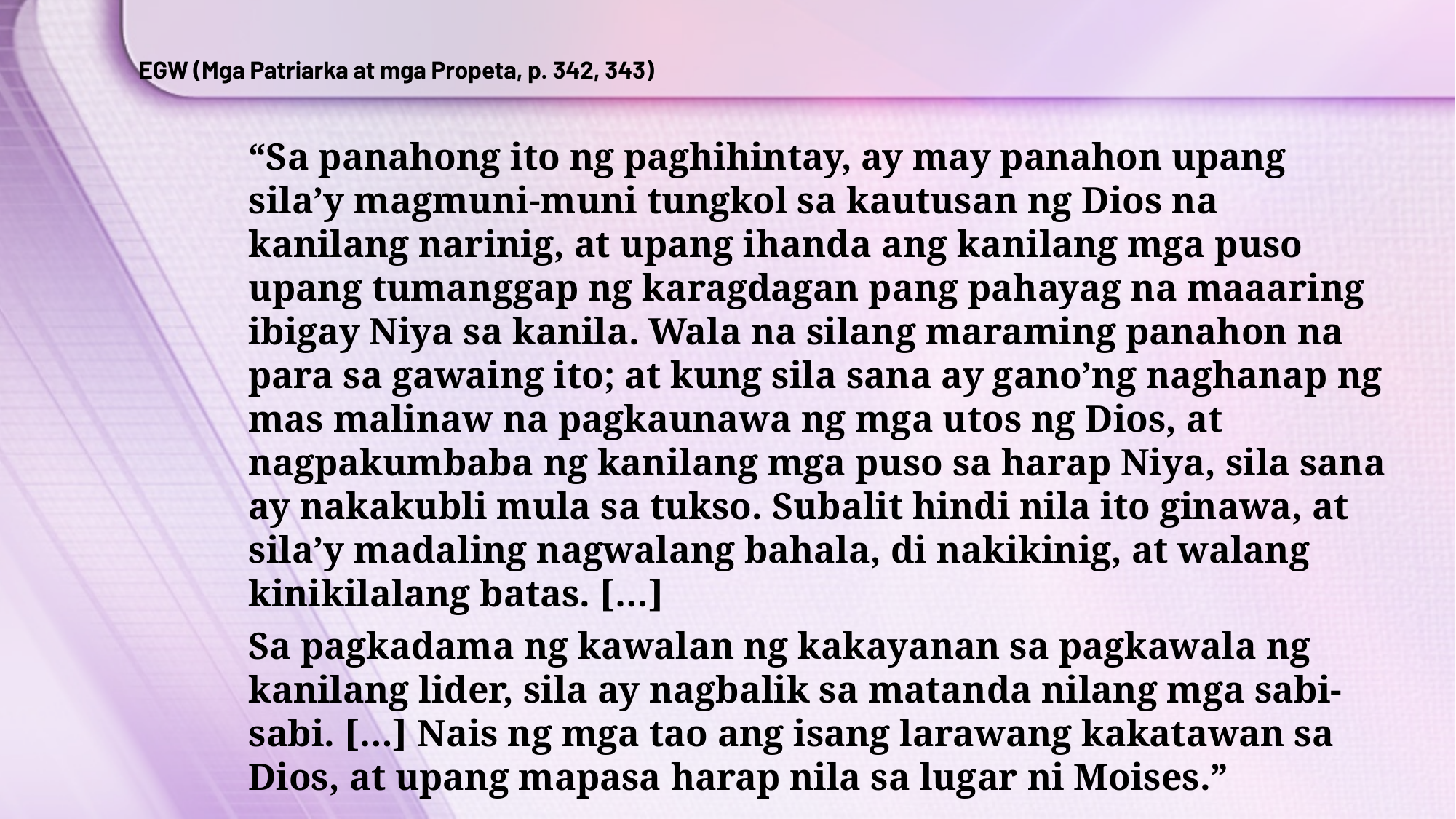

EGW (Mga Patriarka at mga Propeta, p. 342, 343)
“Sa panahong ito ng paghihintay, ay may panahon upang sila’y magmuni-muni tungkol sa kautusan ng Dios na kanilang narinig, at upang ihanda ang kanilang mga puso upang tumanggap ng karagdagan pang pahayag na maaaring ibigay Niya sa kanila. Wala na silang maraming panahon na para sa gawaing ito; at kung sila sana ay gano’ng naghanap ng mas malinaw na pagkaunawa ng mga utos ng Dios, at nagpakumbaba ng kanilang mga puso sa harap Niya, sila sana ay nakakubli mula sa tukso. Subalit hindi nila ito ginawa, at sila’y madaling nagwalang bahala, di nakikinig, at walang kinikilalang batas. […]
Sa pagkadama ng kawalan ng kakayanan sa pagkawala ng kanilang lider, sila ay nagbalik sa matanda nilang mga sabi-sabi. […] Nais ng mga tao ang isang larawang kakatawan sa Dios, at upang mapasa harap nila sa lugar ni Moises.”